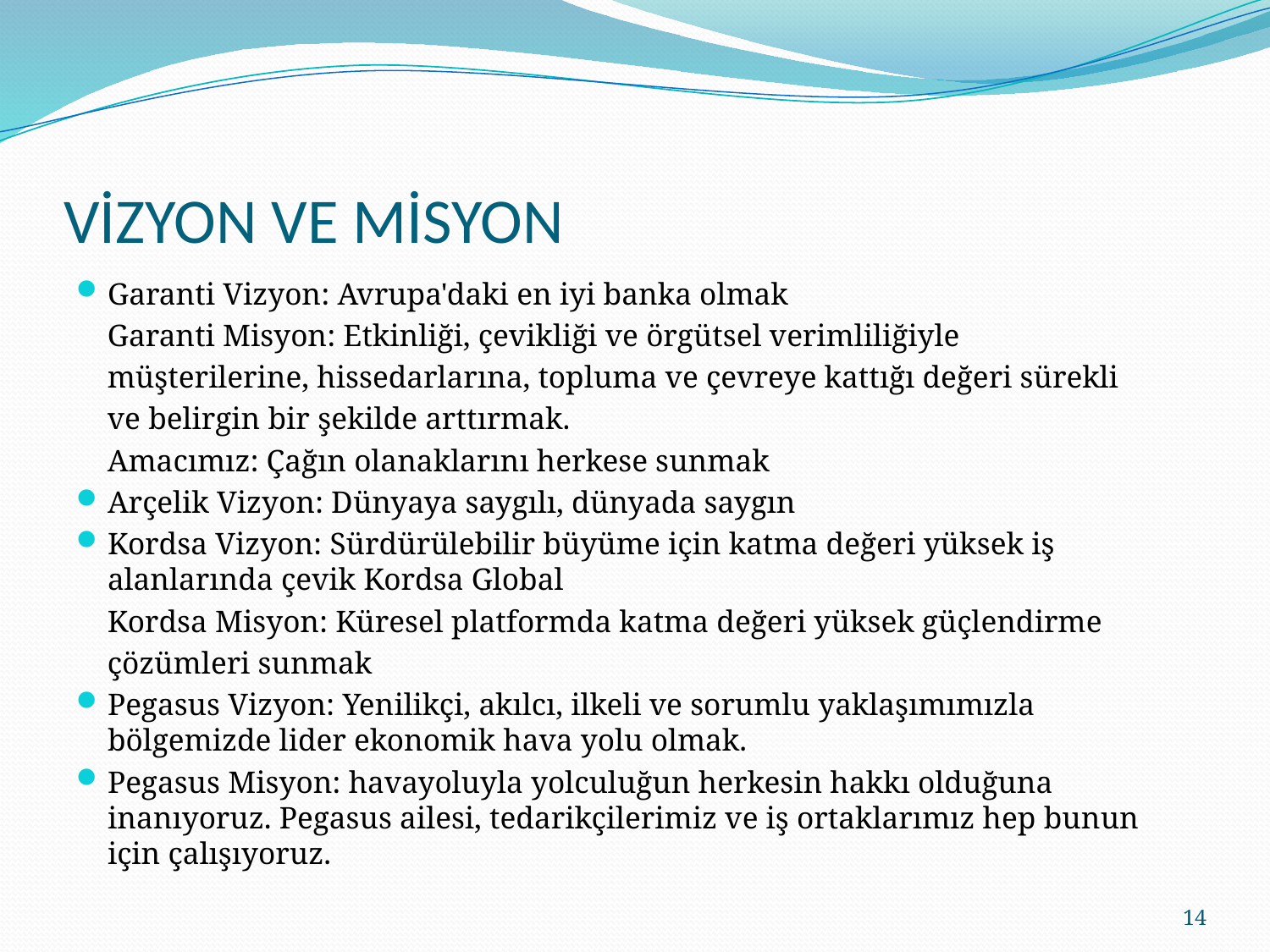

# VİZYON VE MİSYON
Garanti Vizyon: Avrupa'daki en iyi banka olmak
    Garanti Misyon: Etkinliği, çevikliği ve örgütsel verimliliğiyle
    müşterilerine, hissedarlarına, topluma ve çevreye kattığı değeri sürekli
    ve belirgin bir şekilde arttırmak.
    Amacımız: Çağın olanaklarını herkese sunmak
Arçelik Vizyon: Dünyaya saygılı, dünyada saygın
Kordsa Vizyon: Sürdürülebilir büyüme için katma değeri yüksek iş alanlarında çevik Kordsa Global
    Kordsa Misyon: Küresel platformda katma değeri yüksek güçlendirme
    çözümleri sunmak
Pegasus Vizyon: Yenilikçi, akılcı, ilkeli ve sorumlu yaklaşımımızla bölgemizde lider ekonomik hava yolu olmak.
Pegasus Misyon: havayoluyla yolculuğun herkesin hakkı olduğuna inanıyoruz. Pegasus ailesi, tedarikçilerimiz ve iş ortaklarımız hep bunun için çalışıyoruz.

14